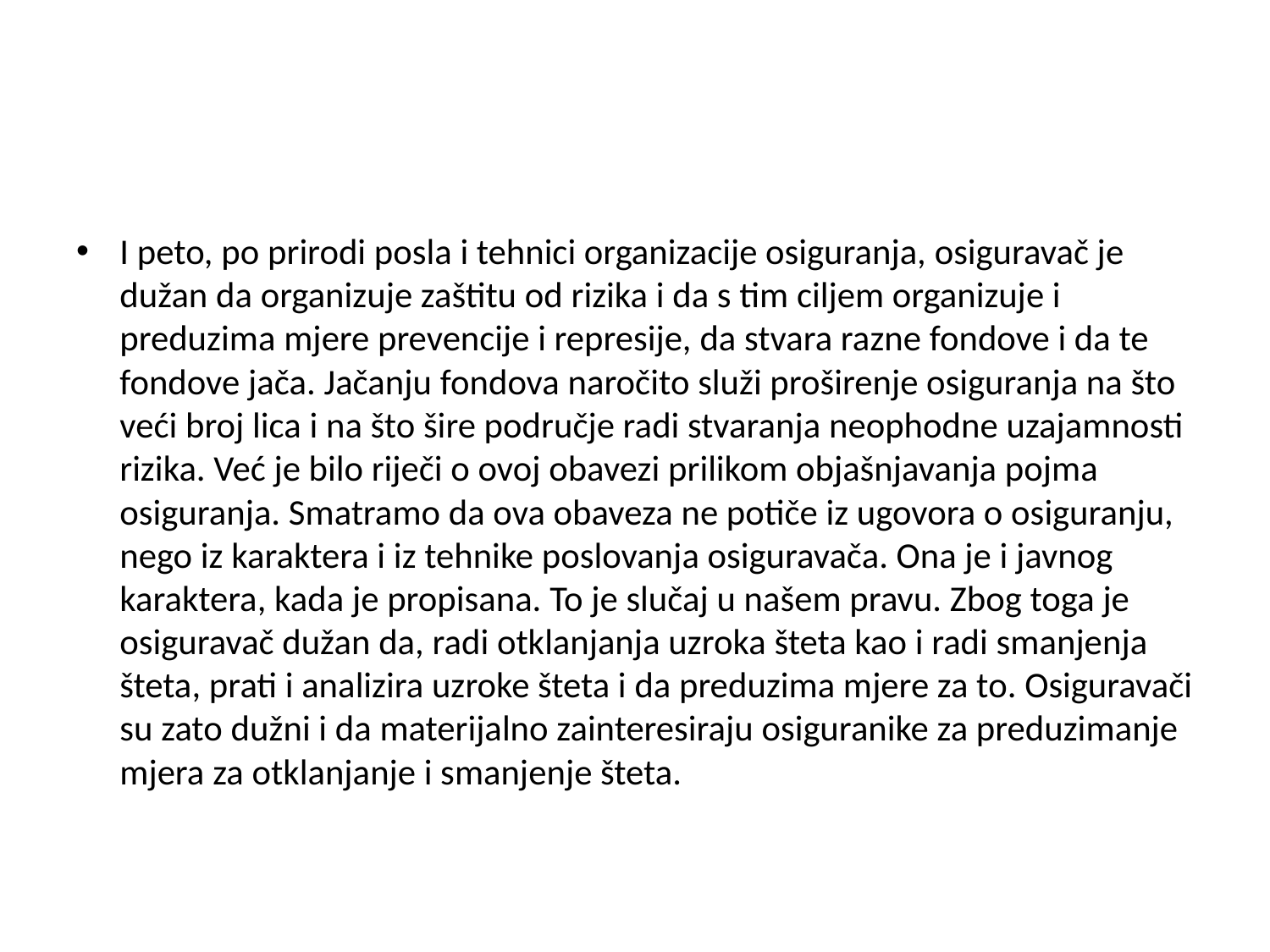

#
I peto, po prirodi posla i tehnici organizacije osiguranja, osiguravač je dužan da organizuje zaštitu od rizika i da s tim ciljem organizuje i preduzima mjere prevencije i represije, da stvara razne fondove i da te fondove jača. Jačanju fondova naročito služi proširenje osiguranja na što veći broj lica i na što šire područje radi stvaranja neophodne uzajamnosti rizika. Već je bilo riječi o ovoj obavezi prilikom objašnjavanja pojma osiguranja. Smatramo da ova obaveza ne potiče iz ugovora o osiguranju, nego iz karaktera i iz tehnike poslovanja osiguravača. Ona je i javnog karaktera, kada je propisana. To je slučaj u našem pravu. Zbog toga je osiguravač dužan da, radi otklanjanja uzroka šteta kao i radi smanjenja šteta, prati i analizira uzroke šteta i da preduzima mjere za to. Osiguravači su zato dužni i da materijalno zainteresiraju osiguranike za preduzimanje mjera za otklanjanje i smanjenje šteta.